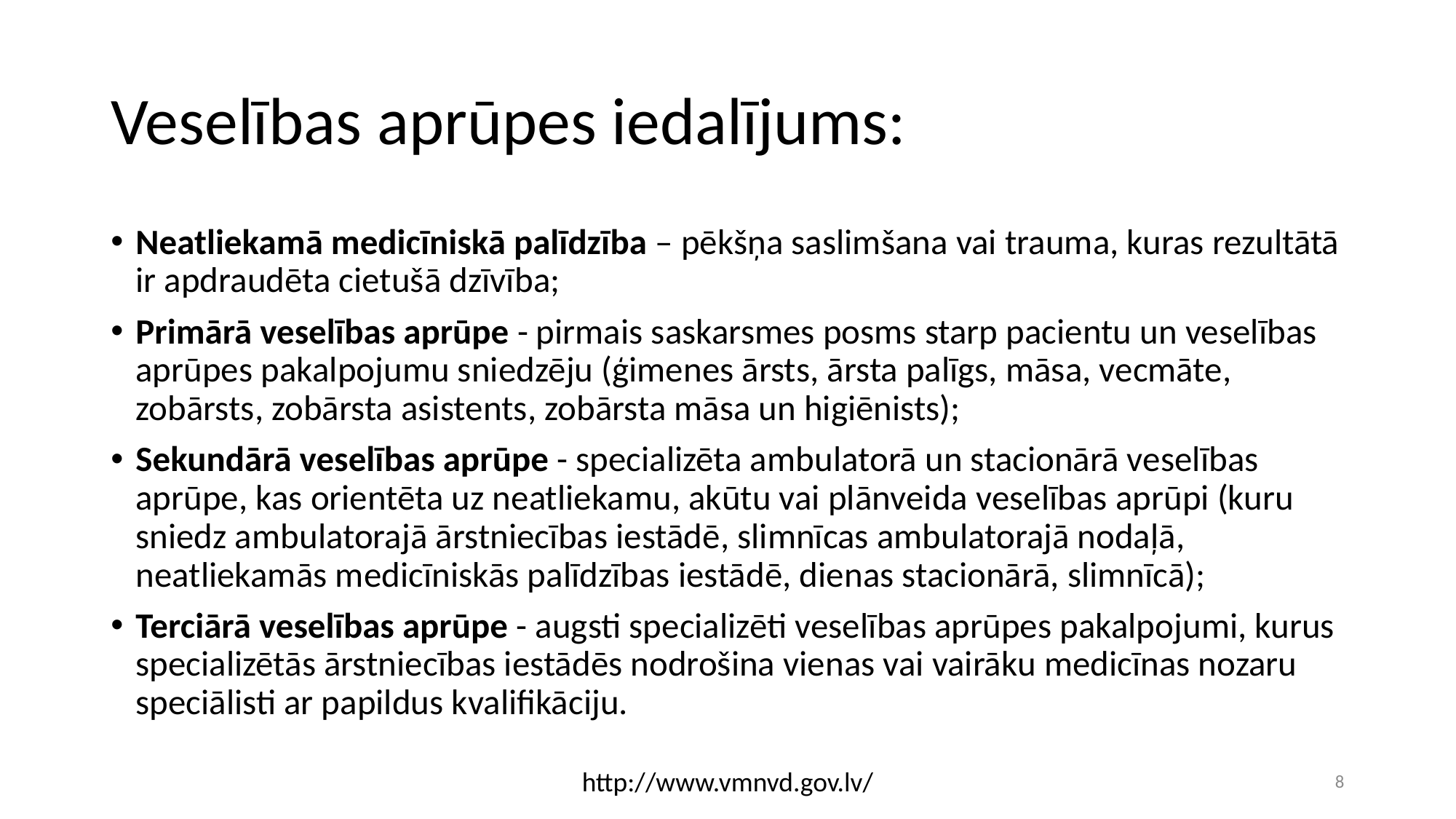

# Veselības aprūpes iedalījums:
Neatliekamā medicīniskā palīdzība – pēkšņa saslimšana vai trauma, kuras rezultātā ir apdraudēta cietušā dzīvība;
Primārā veselības aprūpe - pirmais saskarsmes posms starp pacientu un veselības aprūpes pakalpojumu sniedzēju (ģimenes ārsts, ārsta palīgs, māsa, vecmāte, zobārsts, zobārsta asistents, zobārsta māsa un higiēnists);
Sekundārā veselības aprūpe - specializēta ambulatorā un stacionārā veselības aprūpe, kas orientēta uz neatliekamu, akūtu vai plānveida veselības aprūpi (kuru sniedz ambulatorajā ārstniecības iestādē, slimnīcas ambulatorajā nodaļā, neatliekamās medicīniskās palīdzības iestādē, dienas stacionārā, slimnīcā);
Terciārā veselības aprūpe - augsti specializēti veselības aprūpes pakalpojumi, kurus specializētās ārstniecības iestādēs nodrošina vienas vai vairāku medicīnas nozaru speciālisti ar papildus kvalifikāciju.
http://www.vmnvd.gov.lv/
8